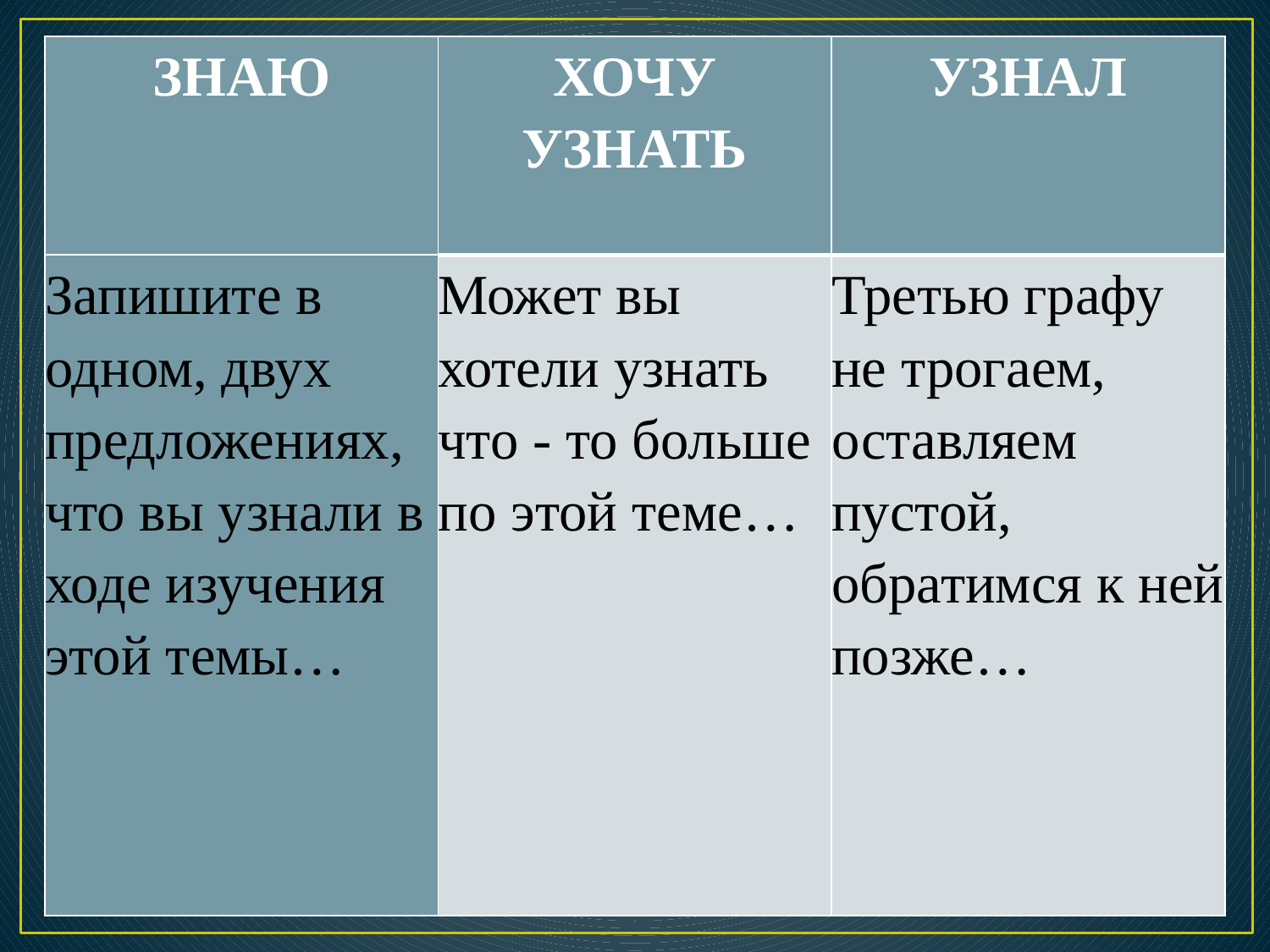

| ЗНАЮ | ХОЧУ УЗНАТЬ | УЗНАЛ |
| --- | --- | --- |
| Запишите в одном, двух предложениях, что вы узнали в ходе изучения этой темы… | Может вы хотели узнать что - то больше по этой теме… | Третью графу не трогаем, оставляем пустой, обратимся к ней позже… |
#